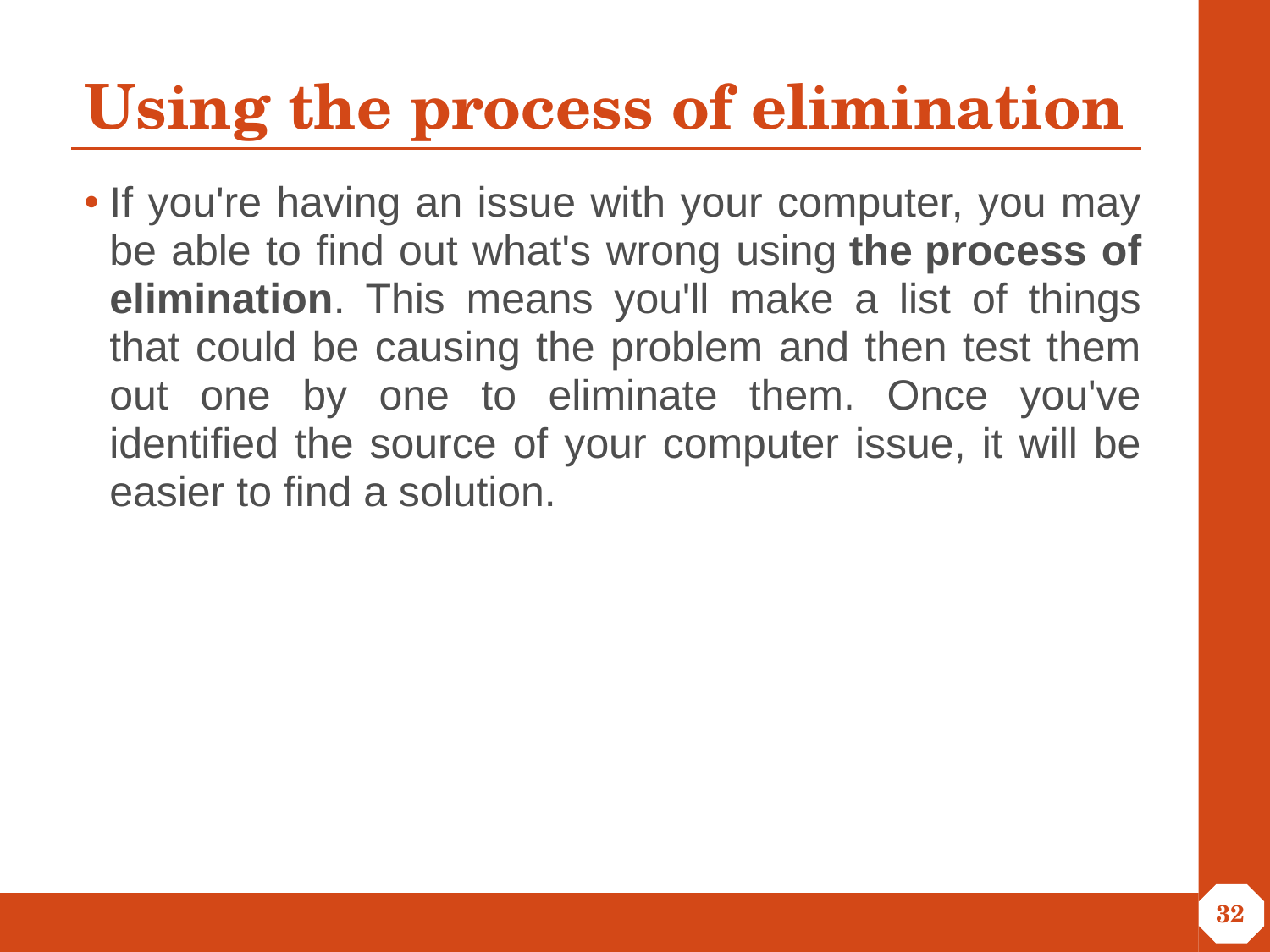

# Using the process of elimination
If you're having an issue with your computer, you may be able to find out what's wrong using the process of elimination. This means you'll make a list of things that could be causing the problem and then test them out one by one to eliminate them. Once you've identified the source of your computer issue, it will be easier to find a solution.
32